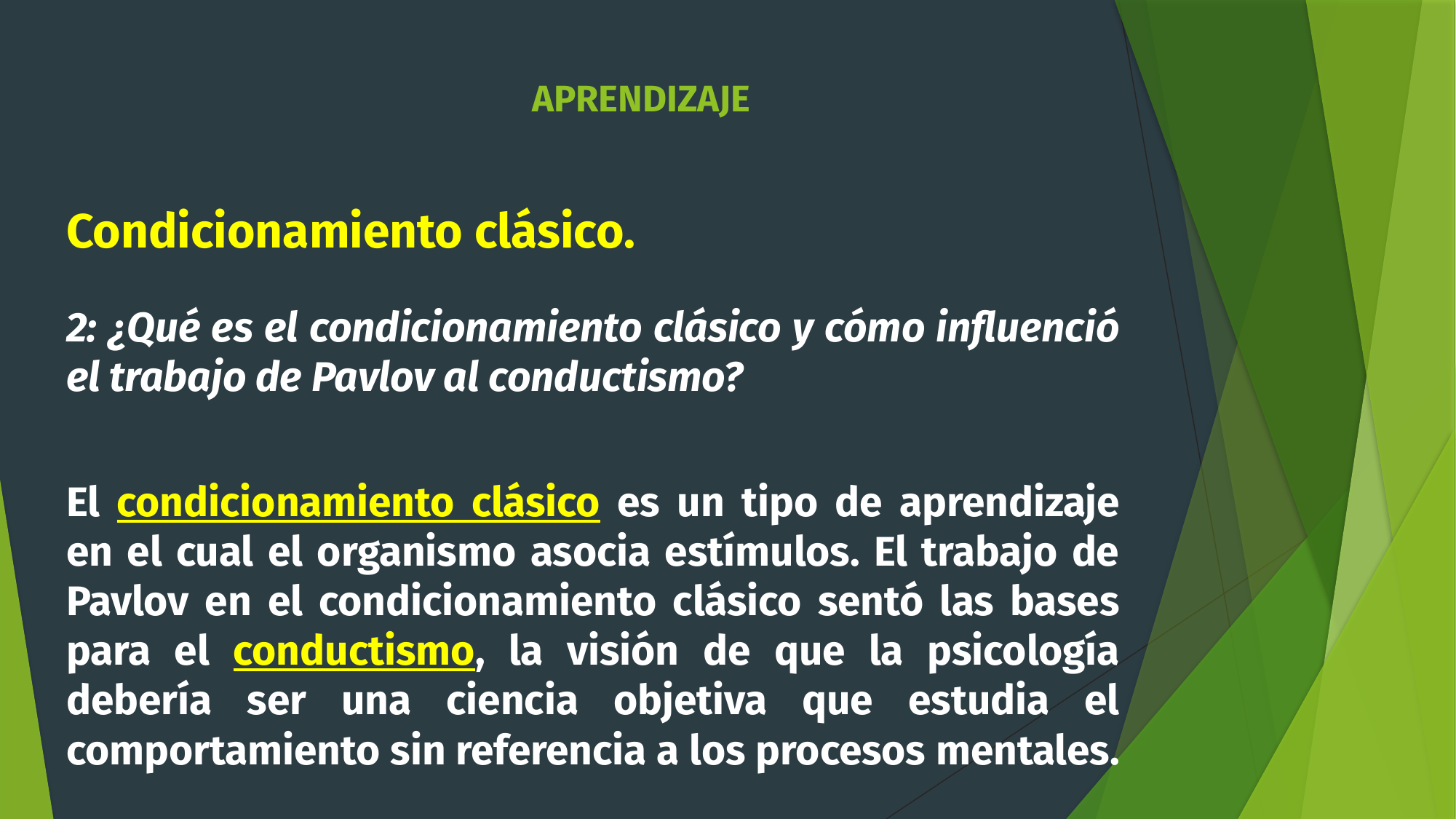

# APRENDIZAJE
Condicionamiento clásico.

2: ¿Qué es el condicionamiento clásico y cómo influenció el trabajo de Pavlov al conductismo?

El condicionamiento clásico es un tipo de aprendizaje en el cual el organismo asocia estímulos. El trabajo de Pavlov en el condicionamiento clásico sentó las bases para el conductismo, la visión de que la psicología debería ser una ciencia objetiva que estudia el comportamiento sin referencia a los procesos mentales.